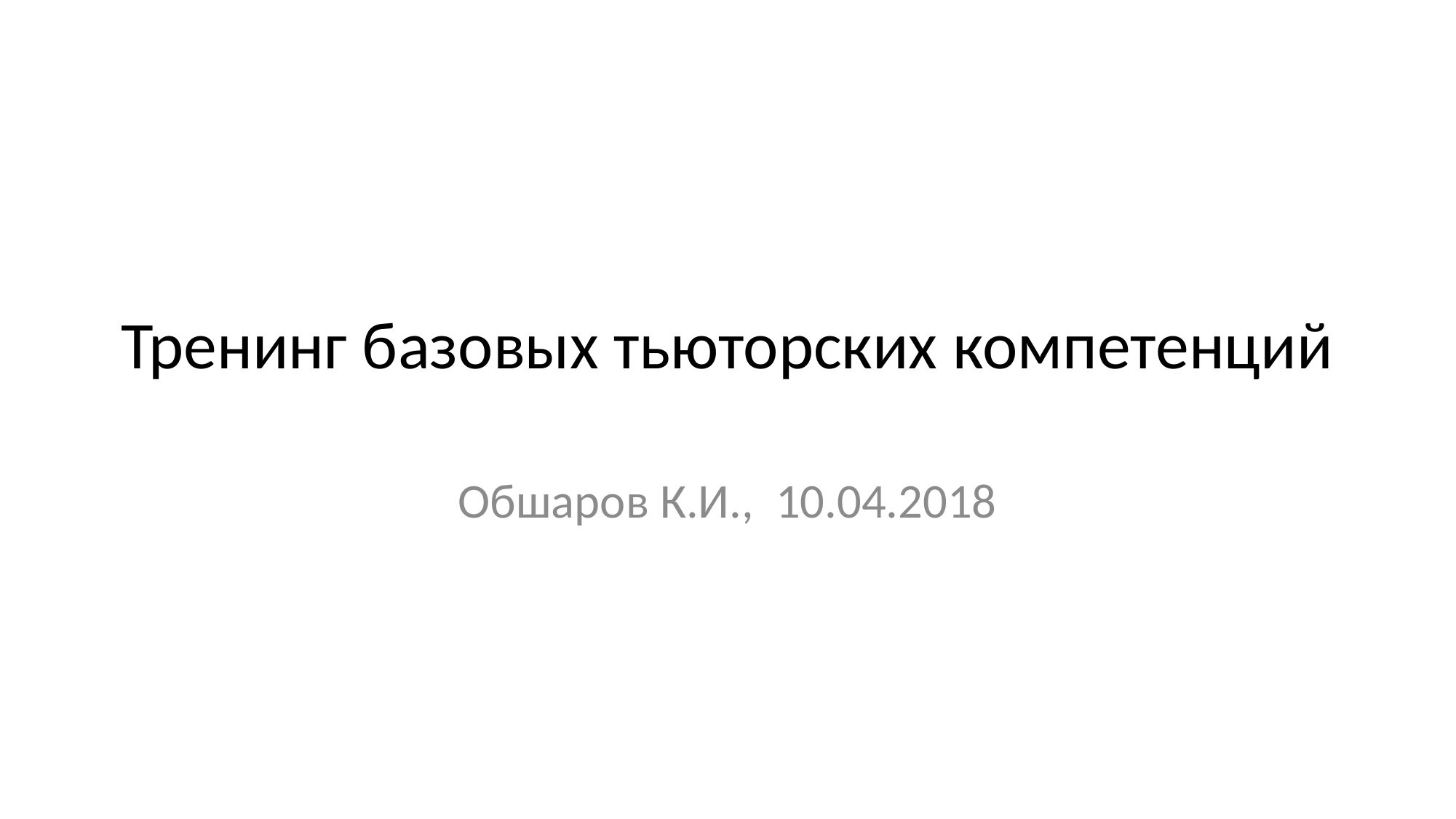

# Тренинг базовых тьюторских компетенций
Обшаров К.И.,  10.04.2018